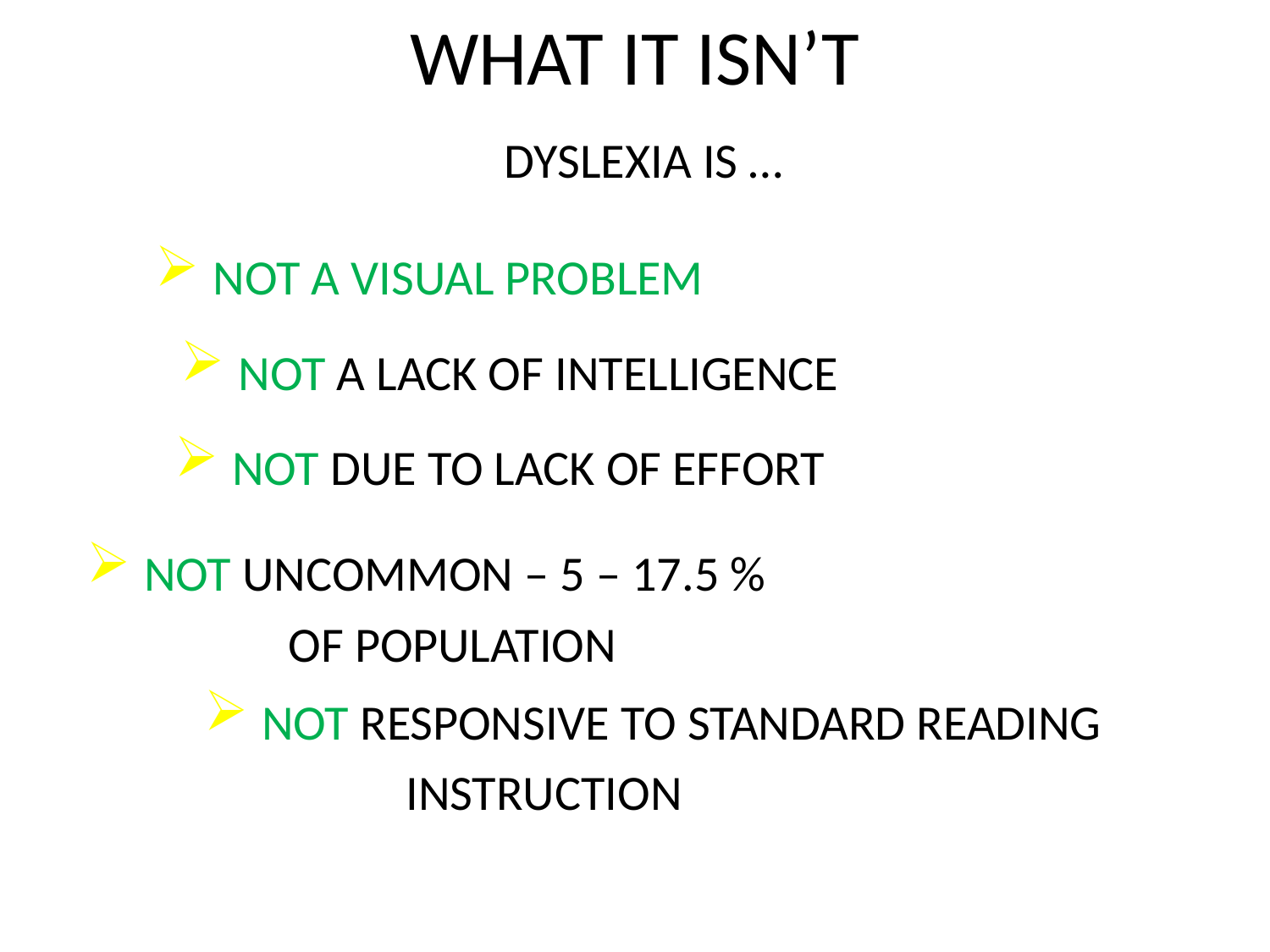

# WHAT IT ISN’T DYSLEXIA IS …
 NOT A VISUAL PROBLEM
 NOT A LACK OF INTELLIGENCE
 NOT DUE TO LACK OF EFFORT
 NOT UNCOMMON – 5 – 17.5 %
                  OF POPULATION
 NOT RESPONSIVE TO STANDARD READING
                  INSTRUCTION